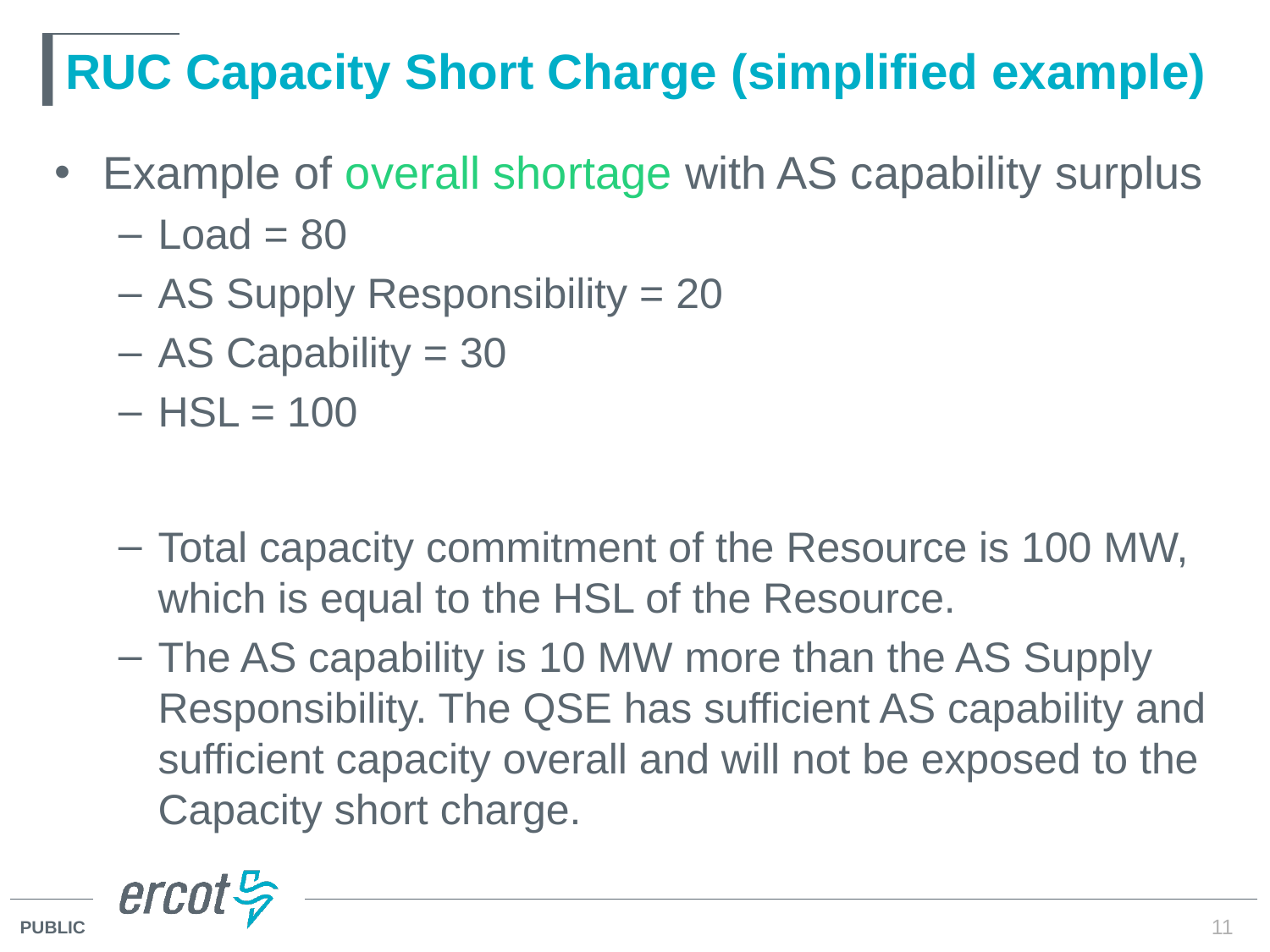

# RUC Capacity Short Charge (simplified example)
Example of overall shortage with AS capability surplus
Load = 80
AS Supply Responsibility = 20
AS Capability = 30
HSL = 100

Total capacity commitment of the Resource is 100 MW, which is equal to the HSL of the Resource.
The AS capability is 10 MW more than the AS Supply Responsibility. The QSE has sufficient AS capability and sufficient capacity overall and will not be exposed to the Capacity short charge.

11